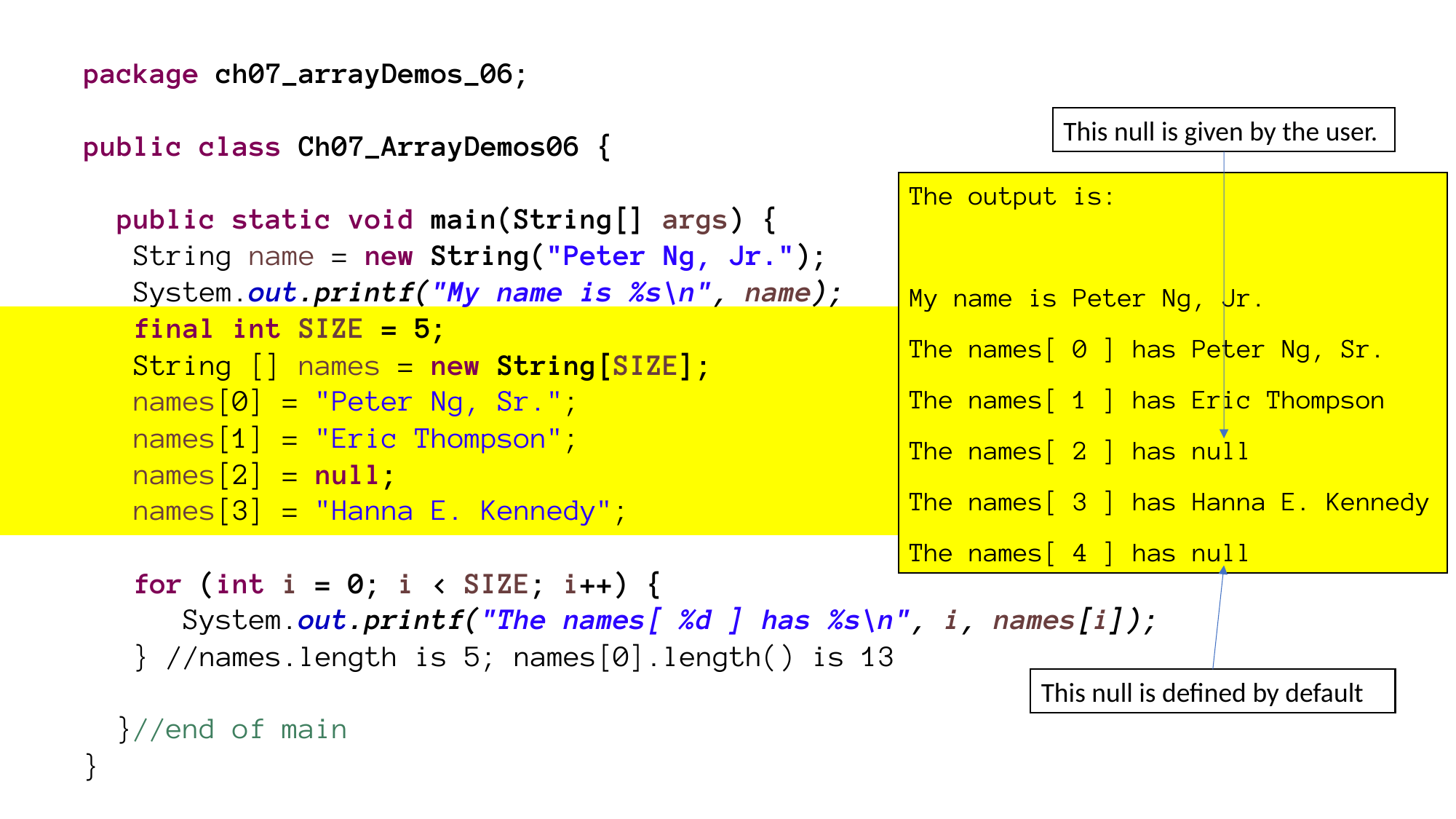

package ch07_arrayDemos_06;

public class Ch07_ArrayDemos06 {

  public static void main(String[] args) {
   String name = new String("Peter Ng, Jr.");
   System.out.printf("My name is %s\n", name);
   final int SIZE = 5;
   String [] names = new String[SIZE];
   names[0] = "Peter Ng, Sr.";
   names[1] = "Eric Thompson";
   names[2] = null;
   names[3] = "Hanna E. Kennedy";

   for (int i = 0; i < SIZE; i++) {
      System.out.printf("The names[ %d ] has %s\n", i, names[i]);
   } //names.length is 5; names[0].length() is 13

  }//end of main
}
This null is given by the user.
The output is:

My name is Peter Ng, Jr.
The names[ 0 ] has Peter Ng, Sr.
The names[ 1 ] has Eric Thompson
The names[ 2 ] has null
The names[ 3 ] has Hanna E. Kennedy
The names[ 4 ] has null

This null is defined by default